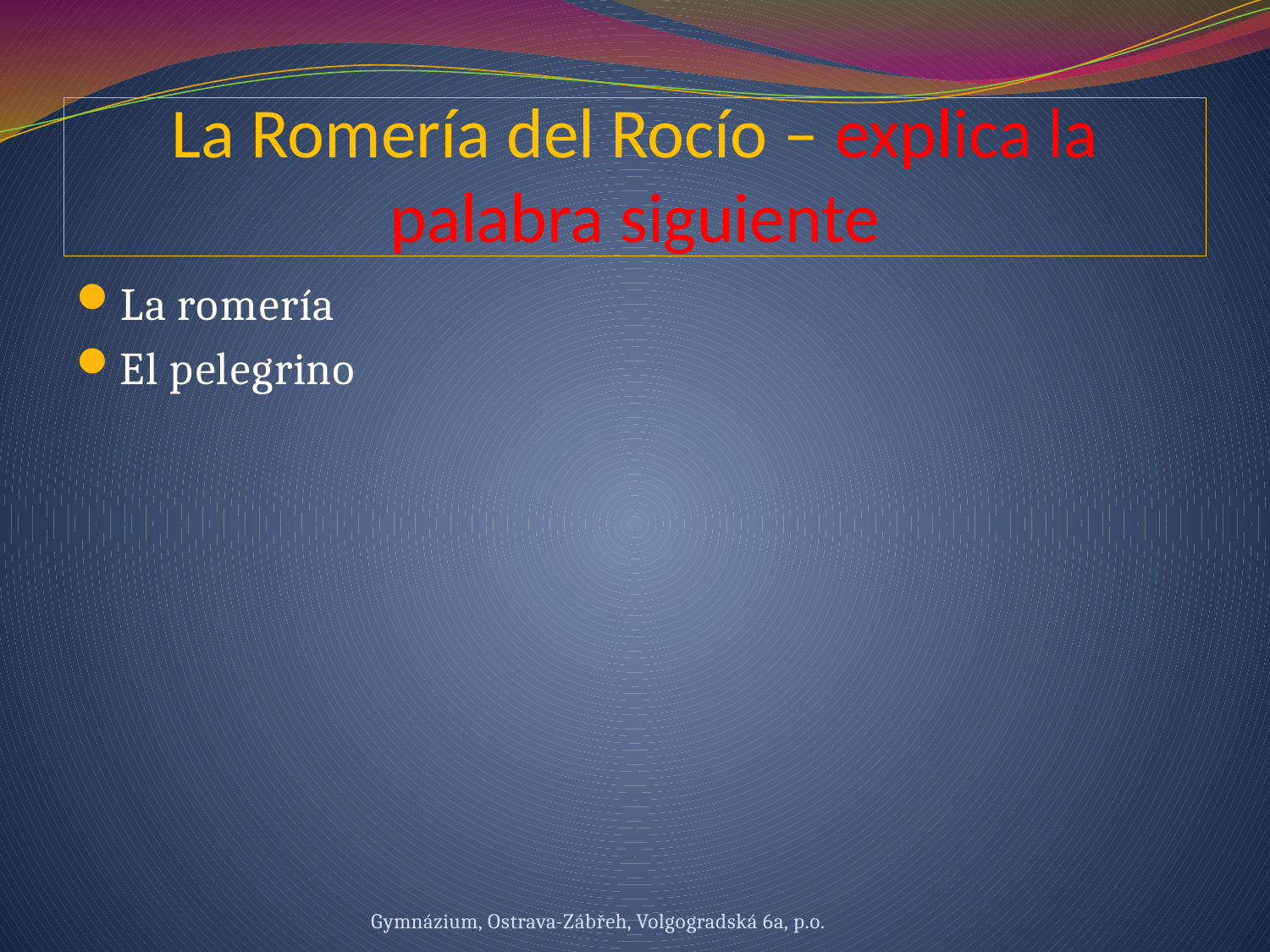

# La Romería del Rocío – explica la palabra siguiente
La romería
El pelegrino
Gymnázium, Ostrava-Zábřeh, Volgogradská 6a, p.o.